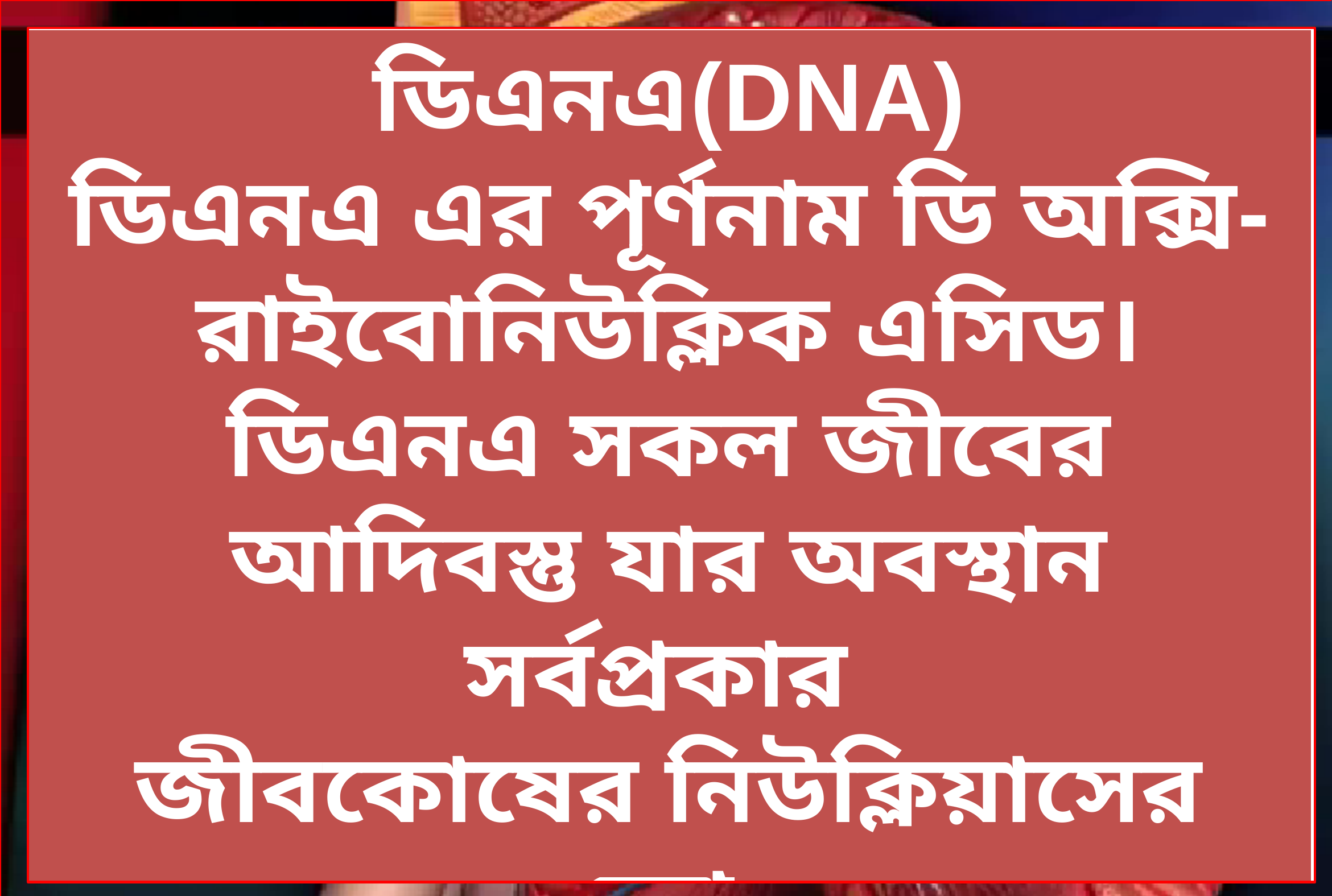

ডিএনএ(DNA)
ডিএনএ এর পূর্ণনাম ডি অক্সি-
রাইবোনিউক্লিক এসিড। ডিএনএ সকল জীবের আদিবস্তু যার অবস্থান সর্বপ্রকার
জীবকোষের নিউক্লিয়াসের ক্রো-
মোজোমে। ১৯৫৩ সালে জেমস
ওয়াটসন ও ফ্রানসিস ক্রিক